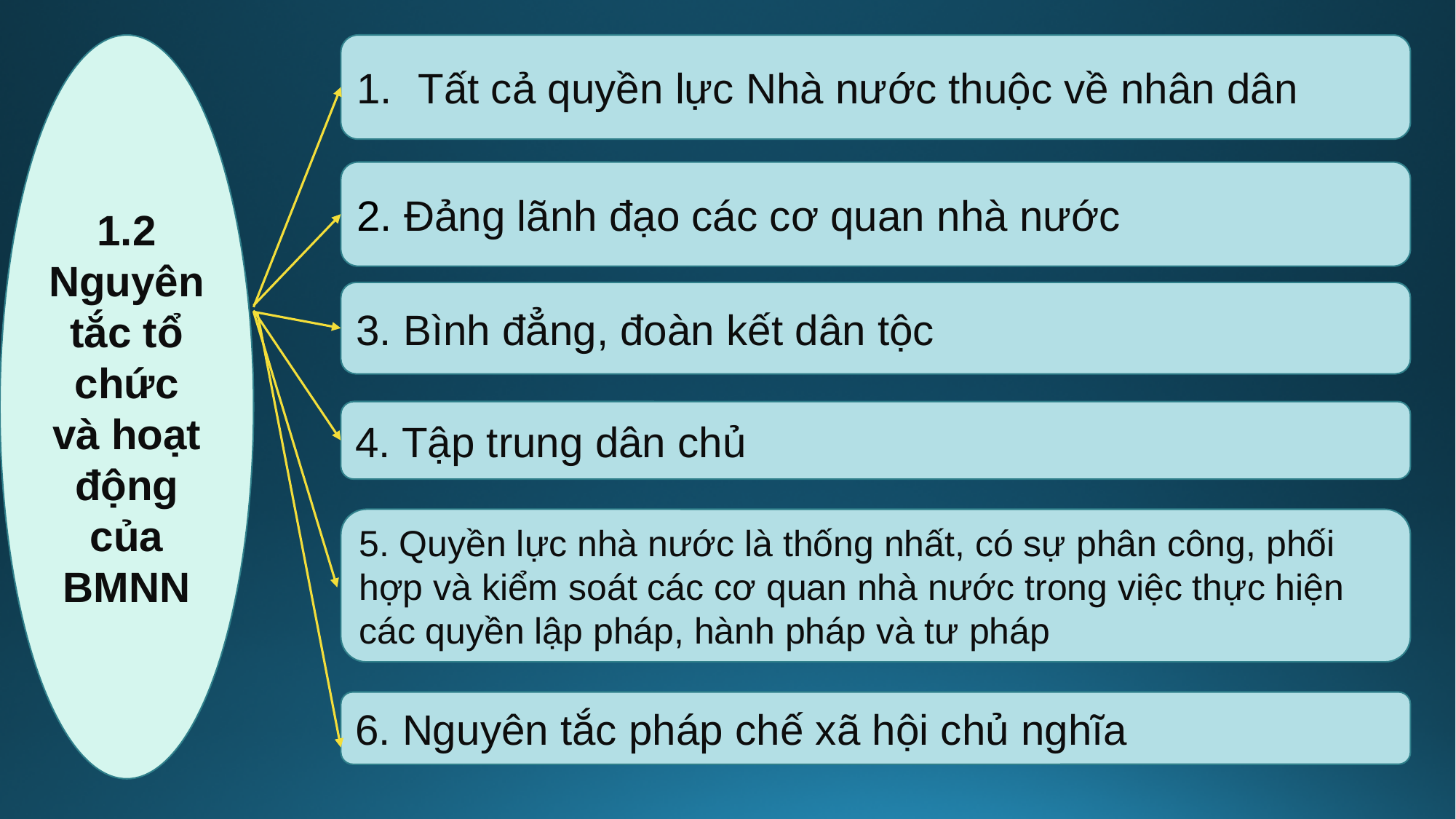

1.2 Nguyên tắc tổ chức và hoạt động của BMNN
Tất cả quyền lực Nhà nước thuộc về nhân dân
2. Đảng lãnh đạo các cơ quan nhà nước
3. Bình đẳng, đoàn kết dân tộc
4. Tập trung dân chủ
5. Quyền lực nhà nước là thống nhất, có sự phân công, phối hợp và kiểm soát các cơ quan nhà nước trong việc thực hiện các quyền lập pháp, hành pháp và tư pháp
6. Nguyên tắc pháp chế xã hội chủ nghĩa